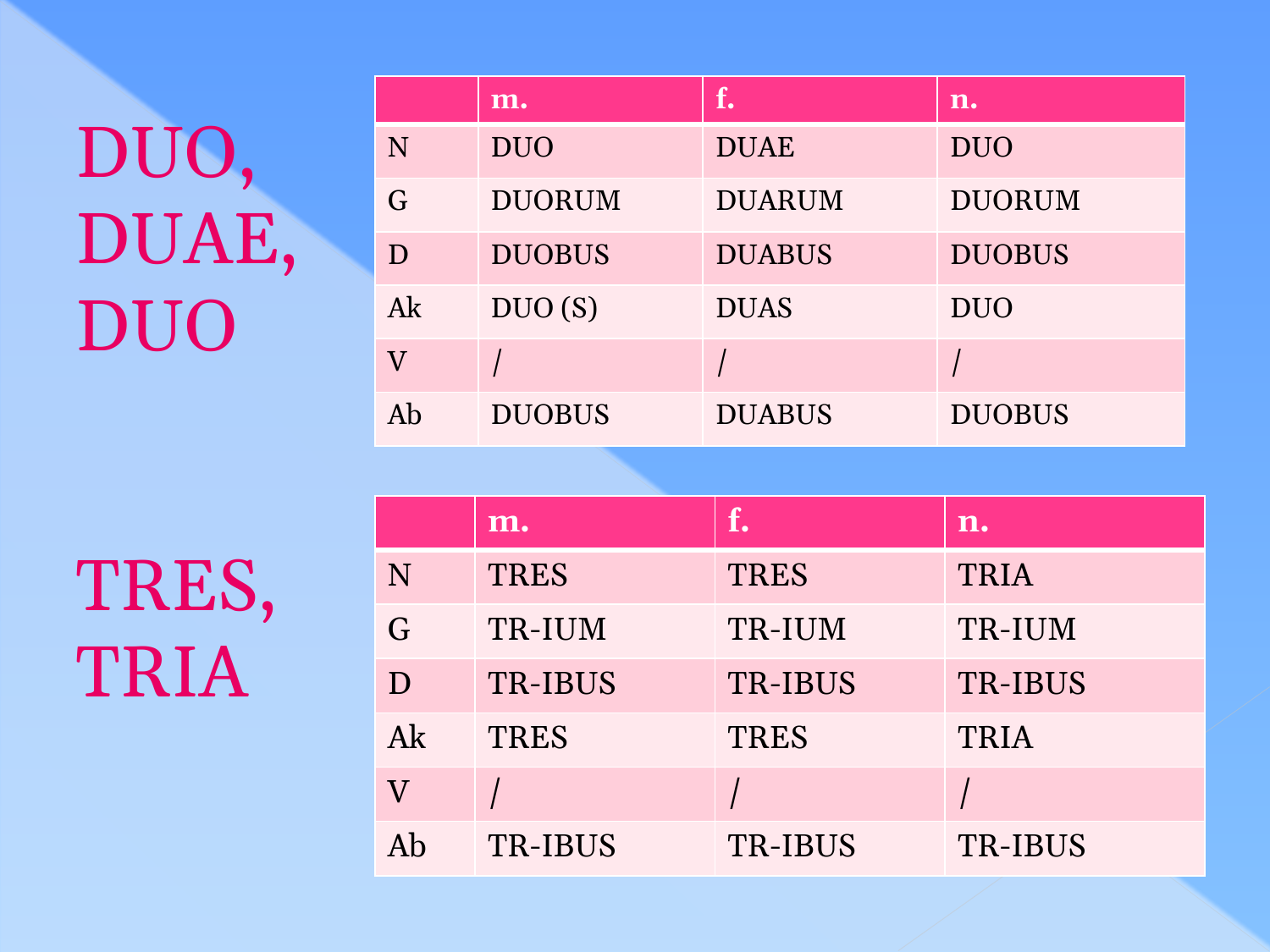

|  | m. | f. | n. |
| --- | --- | --- | --- |
| N | DUO | DUAE | DUO |
| G | DUORUM | DUARUM | DUORUM |
| D | DUOBUS | DUABUS | DUOBUS |
| Ak | DUO (S) | DUAS | DUO |
| V | / | / | / |
| Ab | DUOBUS | DUABUS | DUOBUS |
# DUO, DUAE, DUO TRES, TRIA
|  | m. | f. | n. |
| --- | --- | --- | --- |
| N | TRES | TRES | TRIA |
| G | TR-IUM | TR-IUM | TR-IUM |
| D | TR-IBUS | TR-IBUS | TR-IBUS |
| Ak | TRES | TRES | TRIA |
| V | / | / | / |
| Ab | TR-IBUS | TR-IBUS | TR-IBUS |